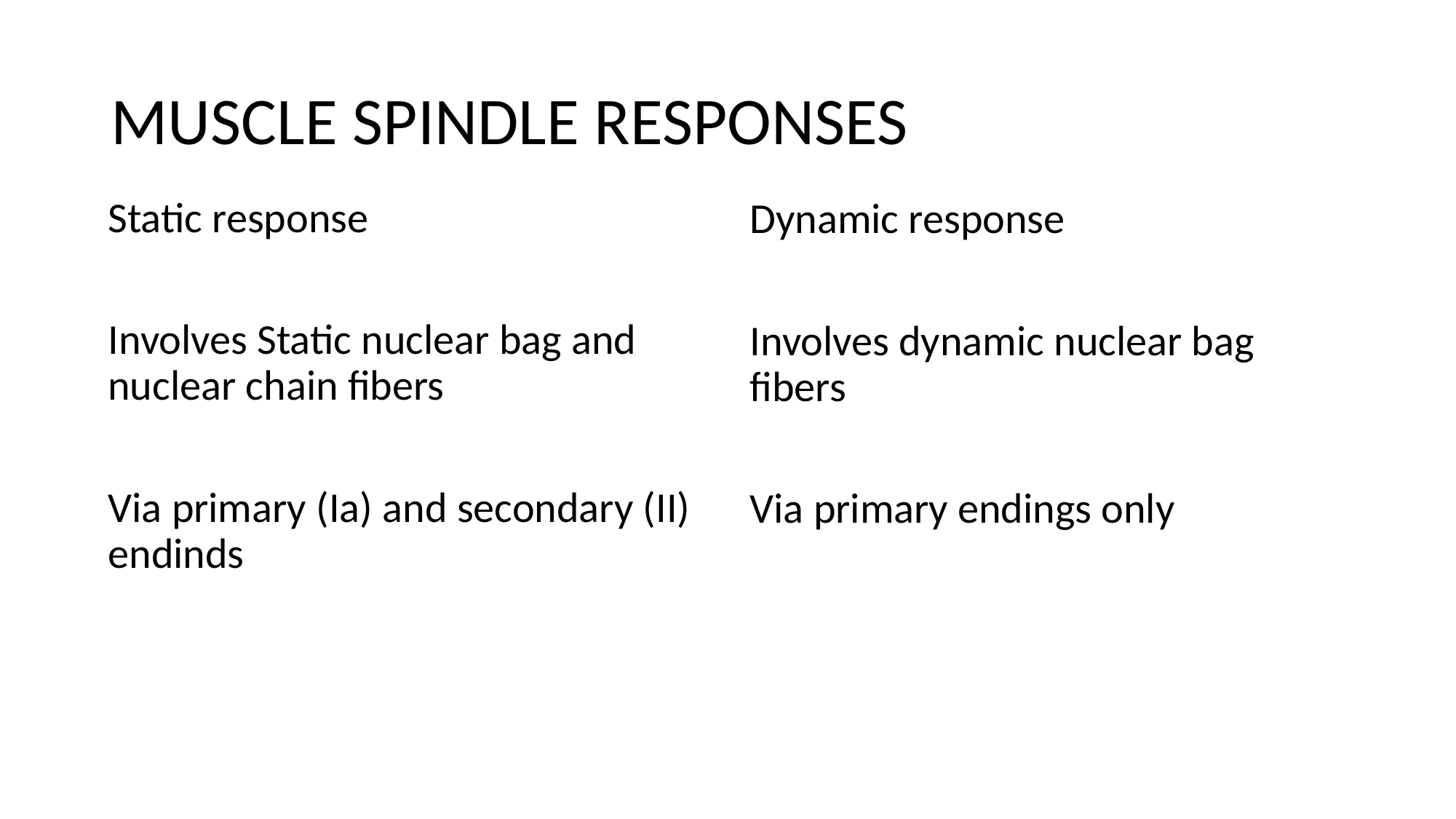

# MUSCLE SPINDLE RESPONSES
Static response

Involves Static nuclear bag and nuclear chain fibers

Via primary (Ia) and secondary (II) endinds
Dynamic response

Involves dynamic nuclear bag fibers

Via primary endings only